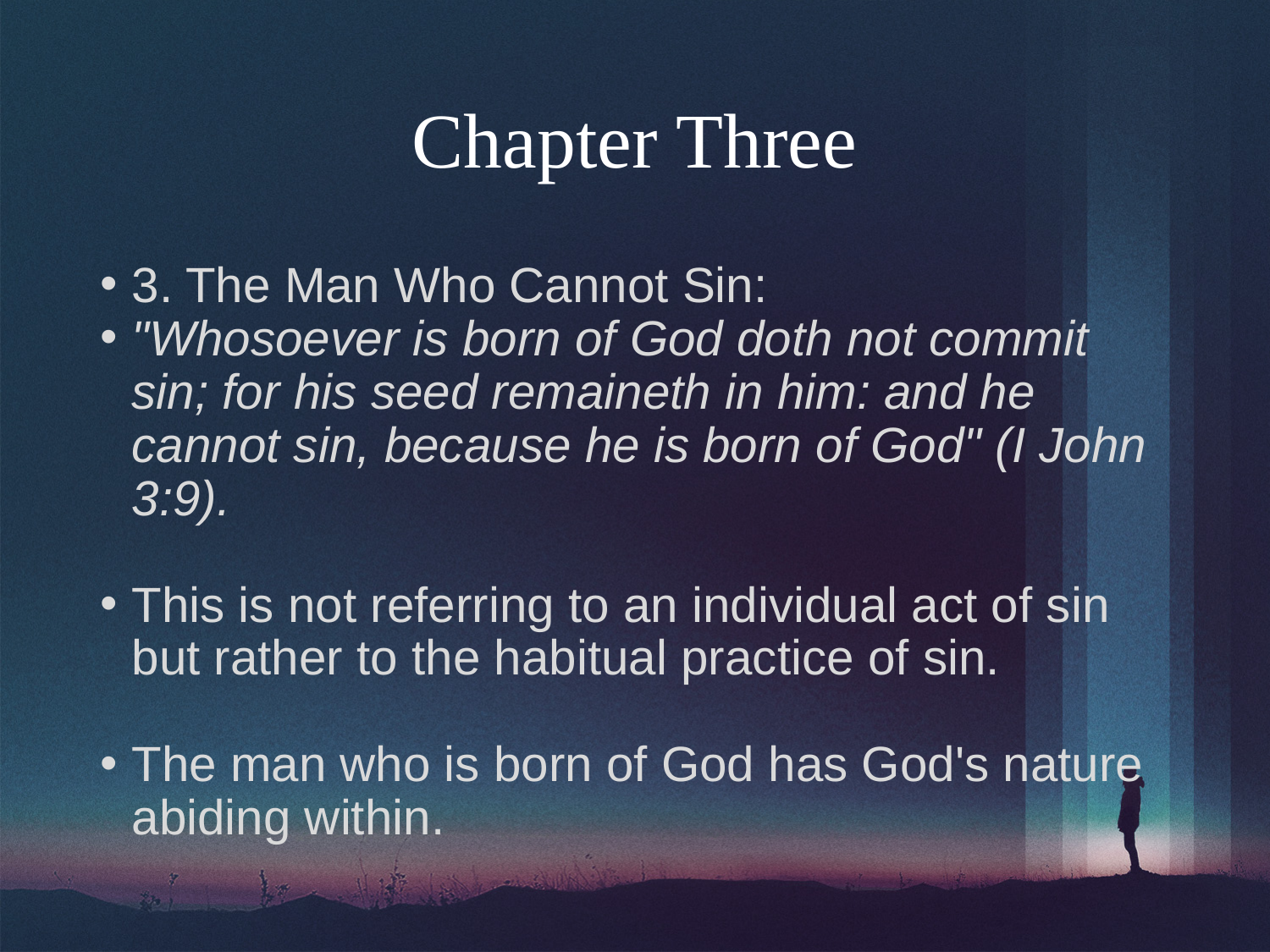

# Chapter Three
3. The Man Who Cannot Sin:
"Whosoever is born of God doth not commit sin; for his seed remaineth in him: and he cannot sin, because he is born of God" (I John 3:9).

This is not referring to an individual act of sin but rather to the habitual practice of sin.

The man who is born of God has God's nature abiding within.